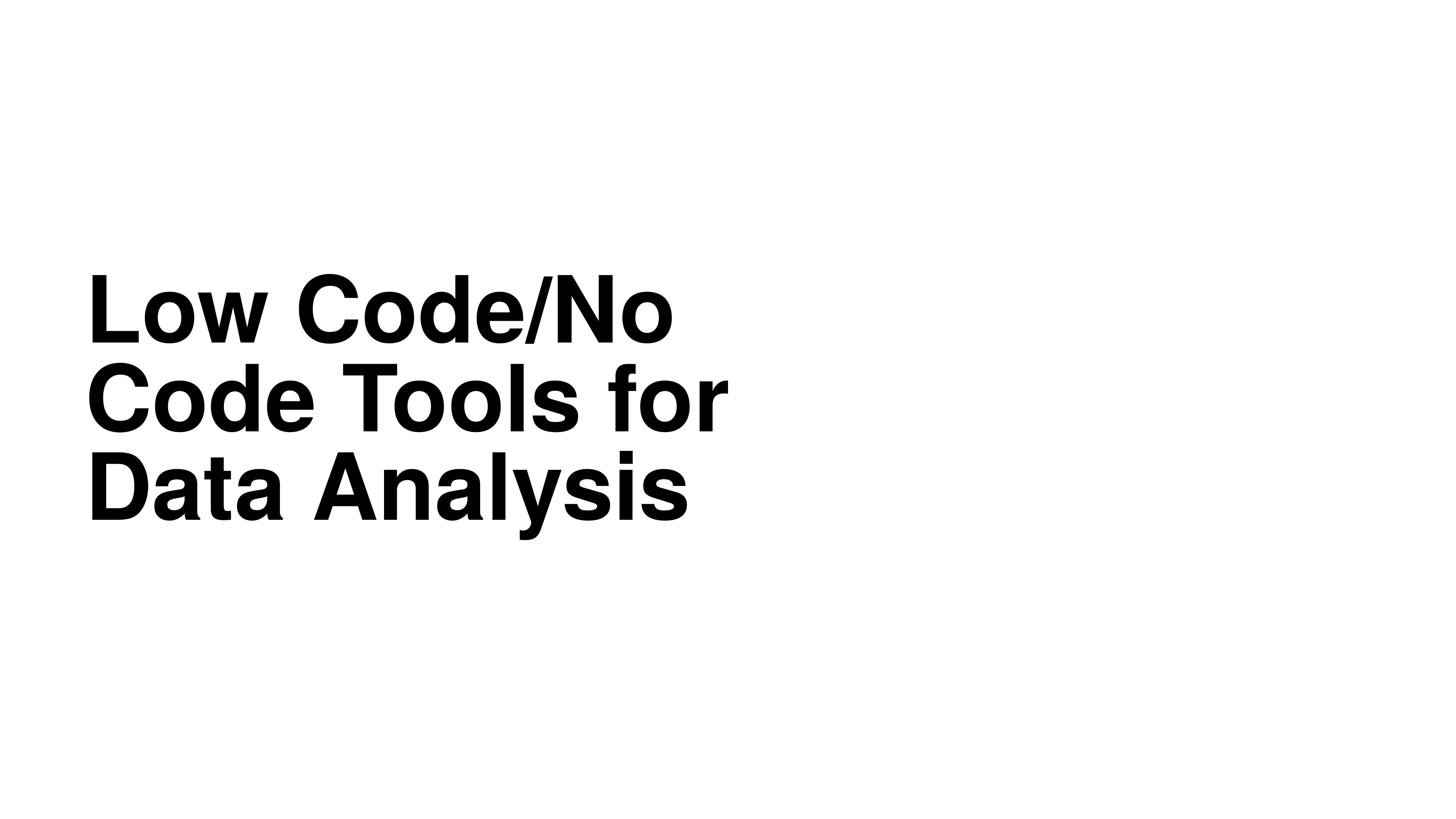

# Low Code/No Code Tools for Data Analysis

Presented by H. Justin Ballenger, PhD
Morehouse College
August 15, 2024